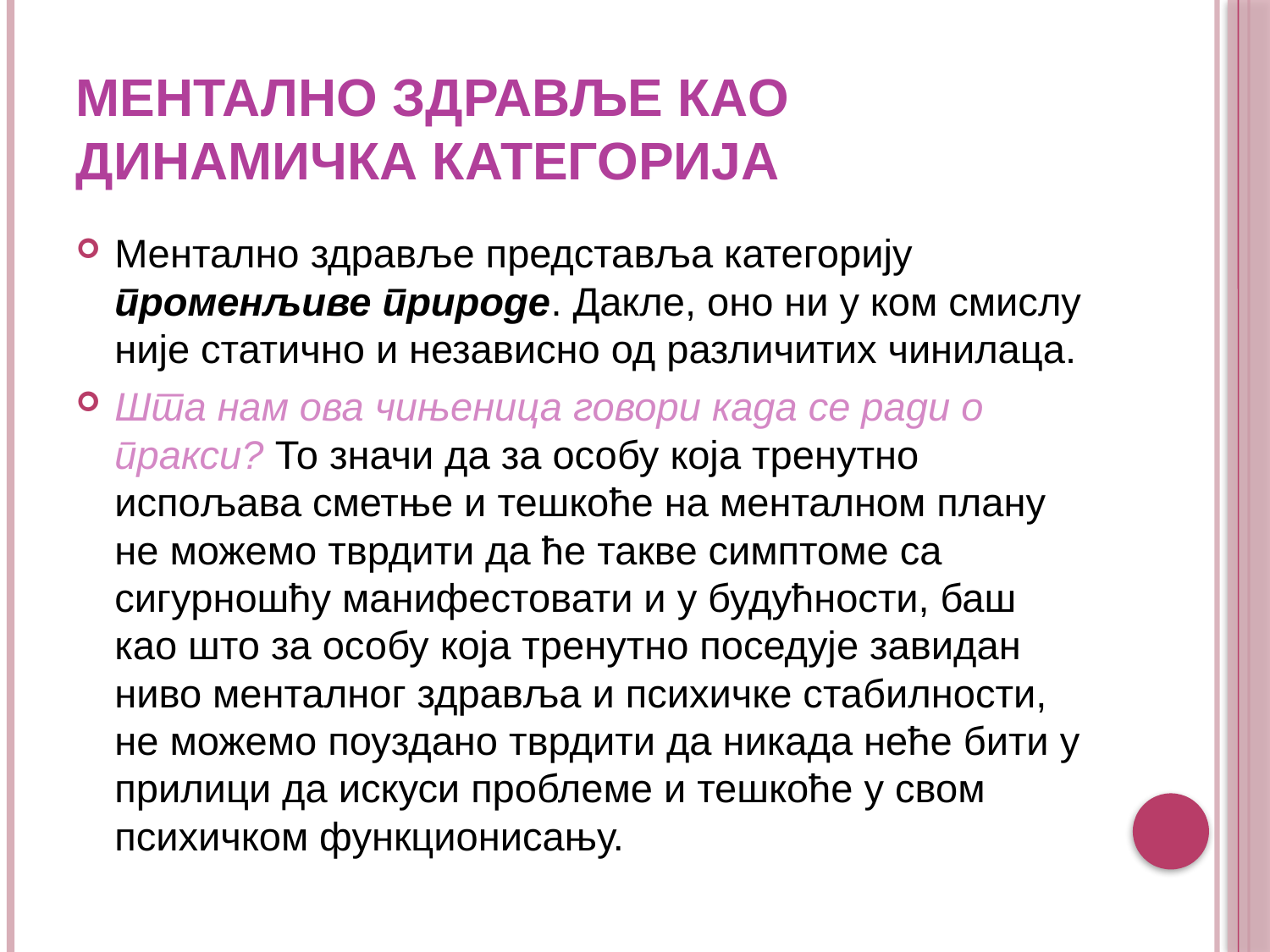

# МЕНТАЛНО ЗДРАВЉЕ КАО ДИНАМИЧКА КАТЕГОРИЈА
Мeнтално здравље представља категорију променљиве природе. Дакле, оно ни у ком смислу није статично и независно од различитих чинилаца.
Шта нам ова чињеница говори када се ради о пракси? То значи да за особу која тренутно испољава сметње и тешкоће на менталном плану не можемо тврдити да ће такве симптоме са сигурношћу манифестовати и у будућности, баш као што за особу која тренутно поседује завидан ниво менталног здравља и психичке стабилности, не можемо поуздано тврдити да никада неће бити у прилици да искуси проблеме и тешкоће у свом психичком функционисању.